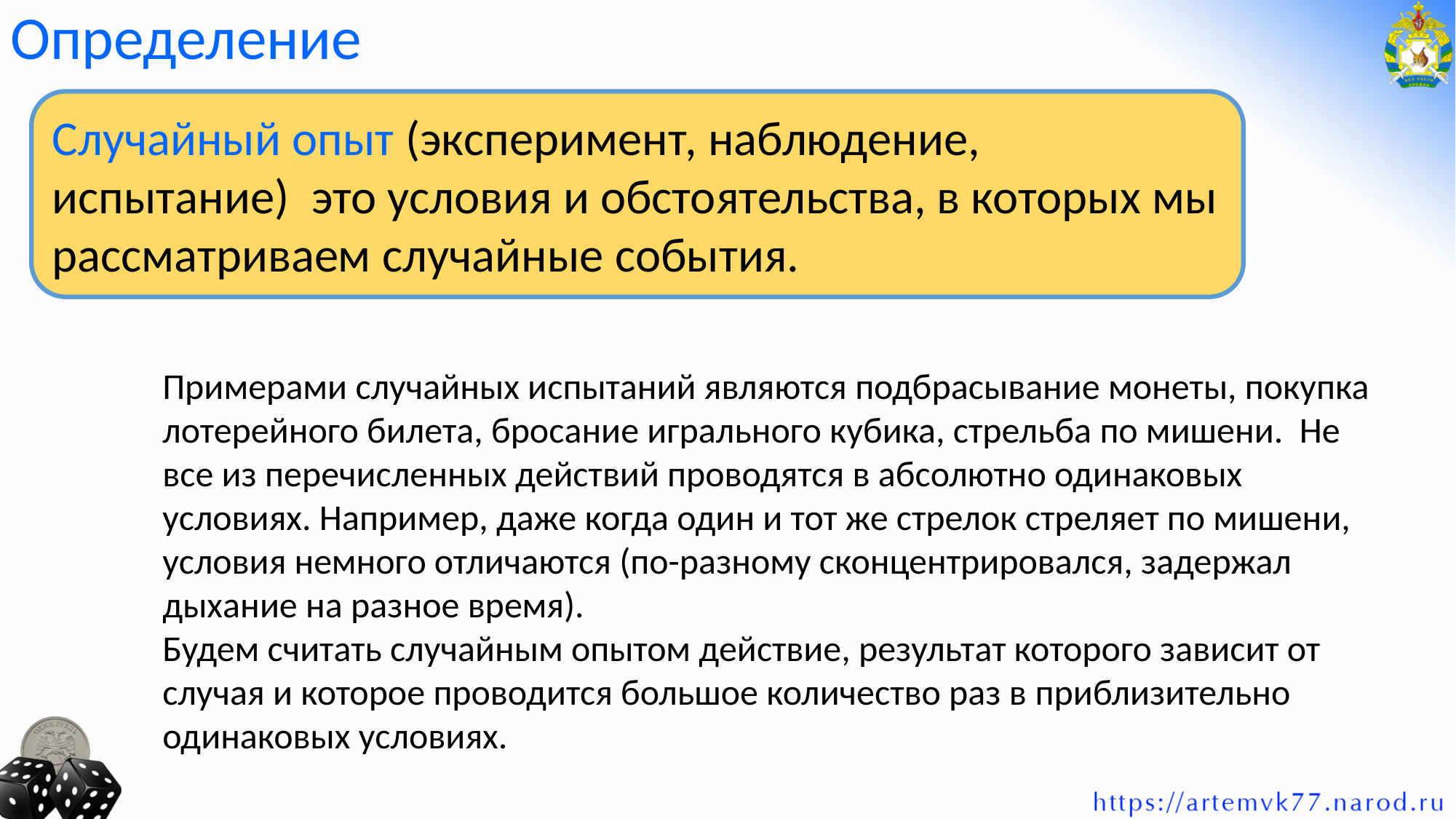

Определение
Случайный опыт (эксперимент, наблюдение, испытание)  это условия и обстоятельства, в которых мы рассматриваем случайные события.
Примерами случайных испытаний являются подбрасывание монеты, покупка лотерейного билета, бросание игрального кубика, стрельба по мишени.  Не все из перечисленных действий проводятся в абсолютно одинаковых условиях. Например, даже когда один и тот же стрелок стреляет по мишени, условия немного отличаются (по-разному сконцентрировался, задержал дыхание на разное время).
Будем считать случайным опытом действие, результат которого зависит от случая и которое проводится большое количество раз в приблизительно одинаковых условиях.